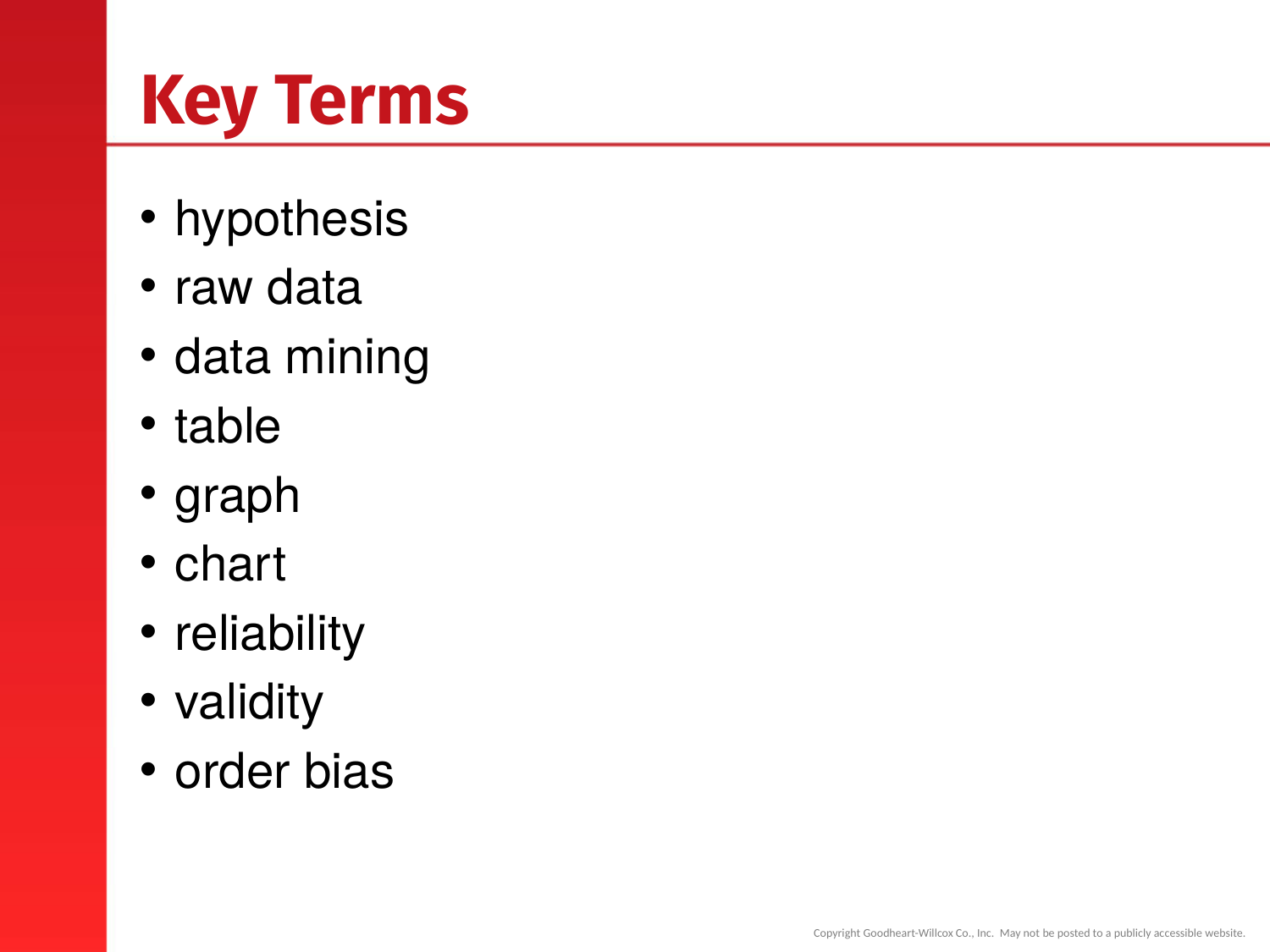

# Key Terms
hypothesis
raw data
data mining
table
graph
chart
reliability
validity
order bias